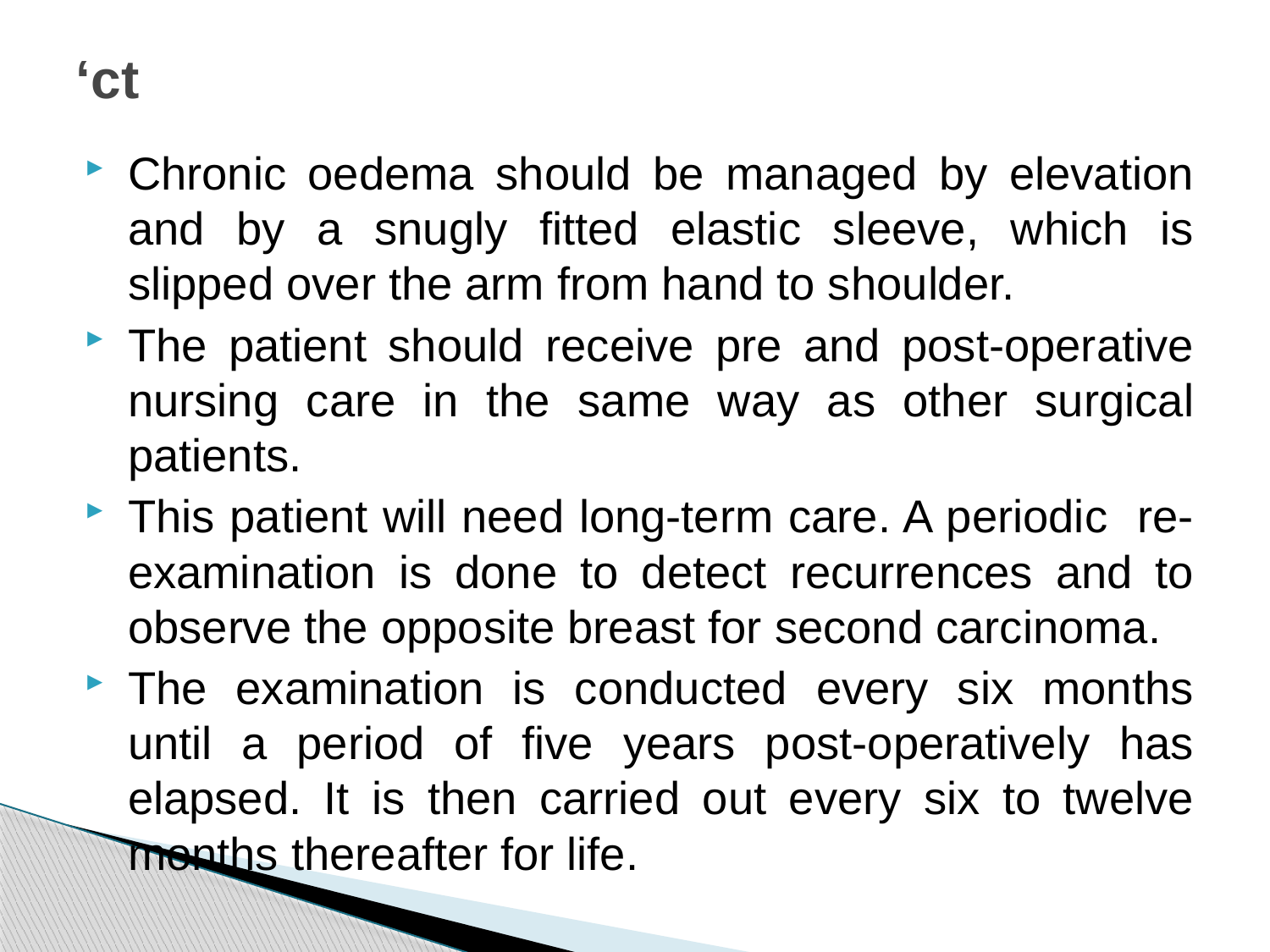

# ‘ct
Chronic oedema should be managed by elevation and by a snugly fitted elastic sleeve, which is slipped over the arm from hand to shoulder.
The patient should receive pre and post-operative nursing care in the same way as other surgical patients.
This patient will need long-term care. A periodic  re-examination is done to detect recurrences and to observe the opposite breast for second carcinoma.
The examination is conducted every six months until a period of five years post-operatively has elapsed. It is then carried out every six to twelve months thereafter for life.

341